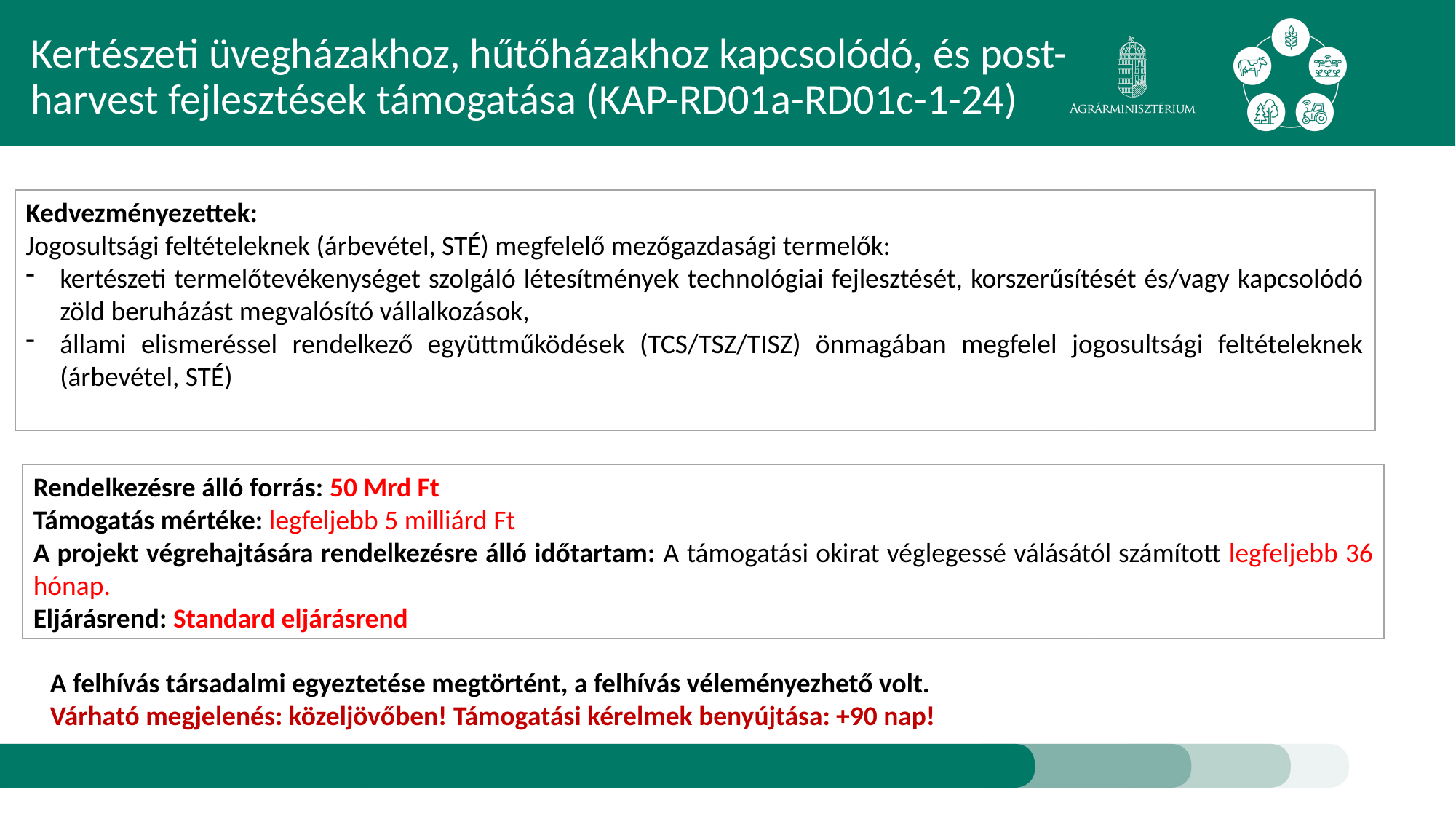

Kertészeti üvegházakhoz, hűtőházakhoz kapcsolódó, és post-harvest fejlesztések támogatása (KAP-RD01a-RD01c-1-24)
Kedvezményezettek:
Jogosultsági feltételeknek (árbevétel, STÉ) megfelelő mezőgazdasági termelők:
kertészeti termelőtevékenységet szolgáló létesítmények technológiai fejlesztését, korszerűsítését és/vagy kapcsolódó zöld beruházást megvalósító vállalkozások,
állami elismeréssel rendelkező együttműködések (TCS/TSZ/TISZ) önmagában megfelel jogosultsági feltételeknek (árbevétel, STÉ)

Rendelkezésre álló forrás: 50 Mrd Ft
Támogatás mértéke: legfeljebb 5 milliárd Ft
A projekt végrehajtására rendelkezésre álló időtartam: A támogatási okirat véglegessé válásától számított legfeljebb 36 hónap.
Eljárásrend: Standard eljárásrend
A felhívás társadalmi egyeztetése megtörtént, a felhívás véleményezhető volt.
Várható megjelenés: közeljövőben! Támogatási kérelmek benyújtása: +90 nap!